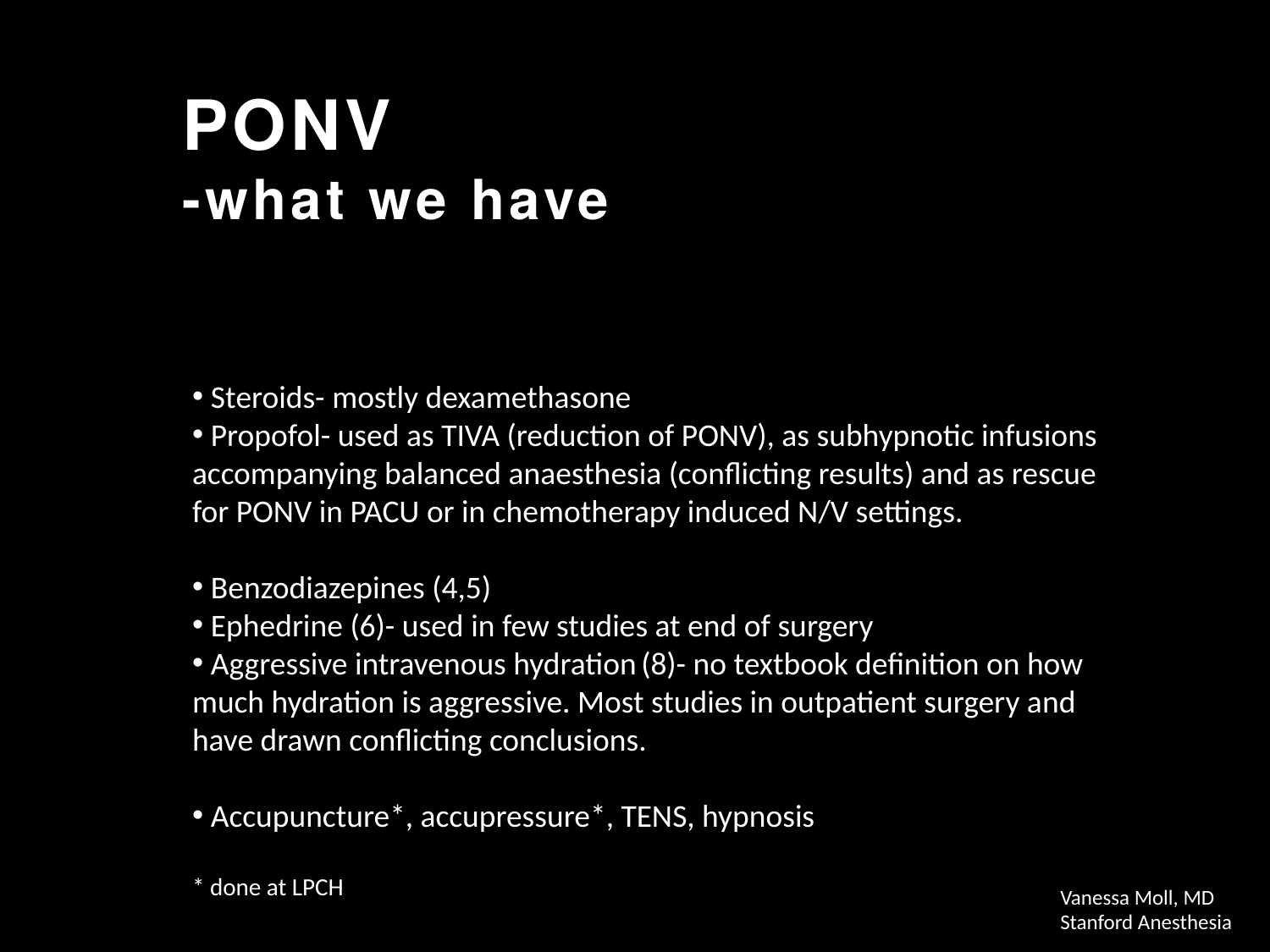

PONV
-what we have
 Steroids- mostly dexamethasone
 Propofol- used as TIVA (reduction of PONV), as subhypnotic infusions accompanying balanced anaesthesia (conflicting results) and as rescue for PONV in PACU or in chemotherapy induced N/V settings.

 Benzodiazepines (4,5)
 Ephedrine (6)- used in few studies at end of surgery
 Aggressive intravenous hydration (8)- no textbook definition on how much hydration is aggressive. Most studies in outpatient surgery and have drawn conflicting conclusions.

 Accupuncture*, accupressure*, TENS, hypnosis

* done at LPCH

Vanessa Moll, MD
Stanford Anesthesia